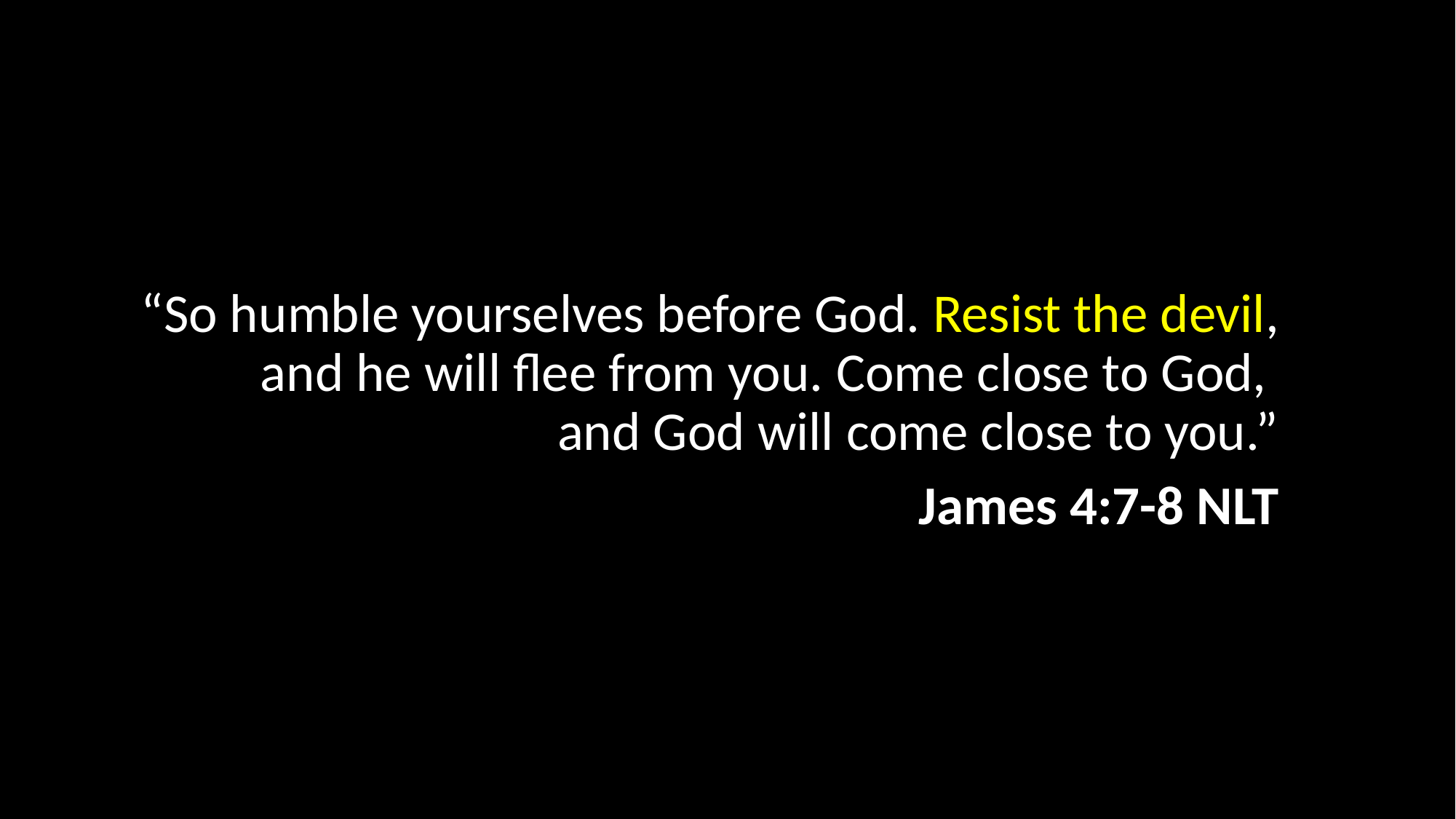

“So humble yourselves before God. Resist the devil, and he will flee from you. Come close to God,
and God will come close to you.”
James 4:7-8 NLT